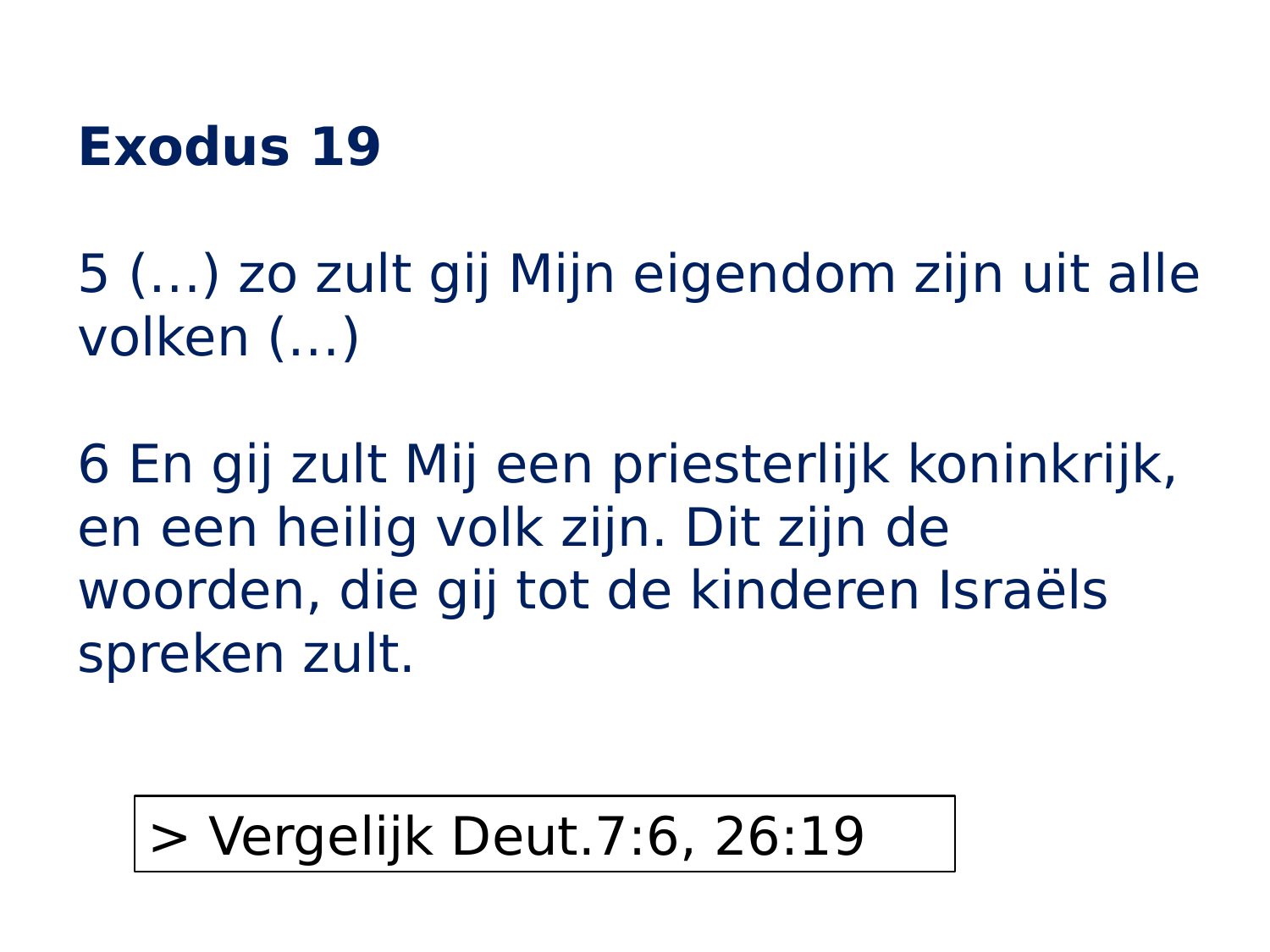

Exodus 19

5 (…) zo zult gij Mijn eigendom zijn uit alle volken (…)

6 En gij zult Mij een priesterlijk koninkrijk, en een heilig volk zijn. Dit zijn de woorden, die gij tot de kinderen Israëls spreken zult.
> Vergelijk Deut.7:6, 26:19